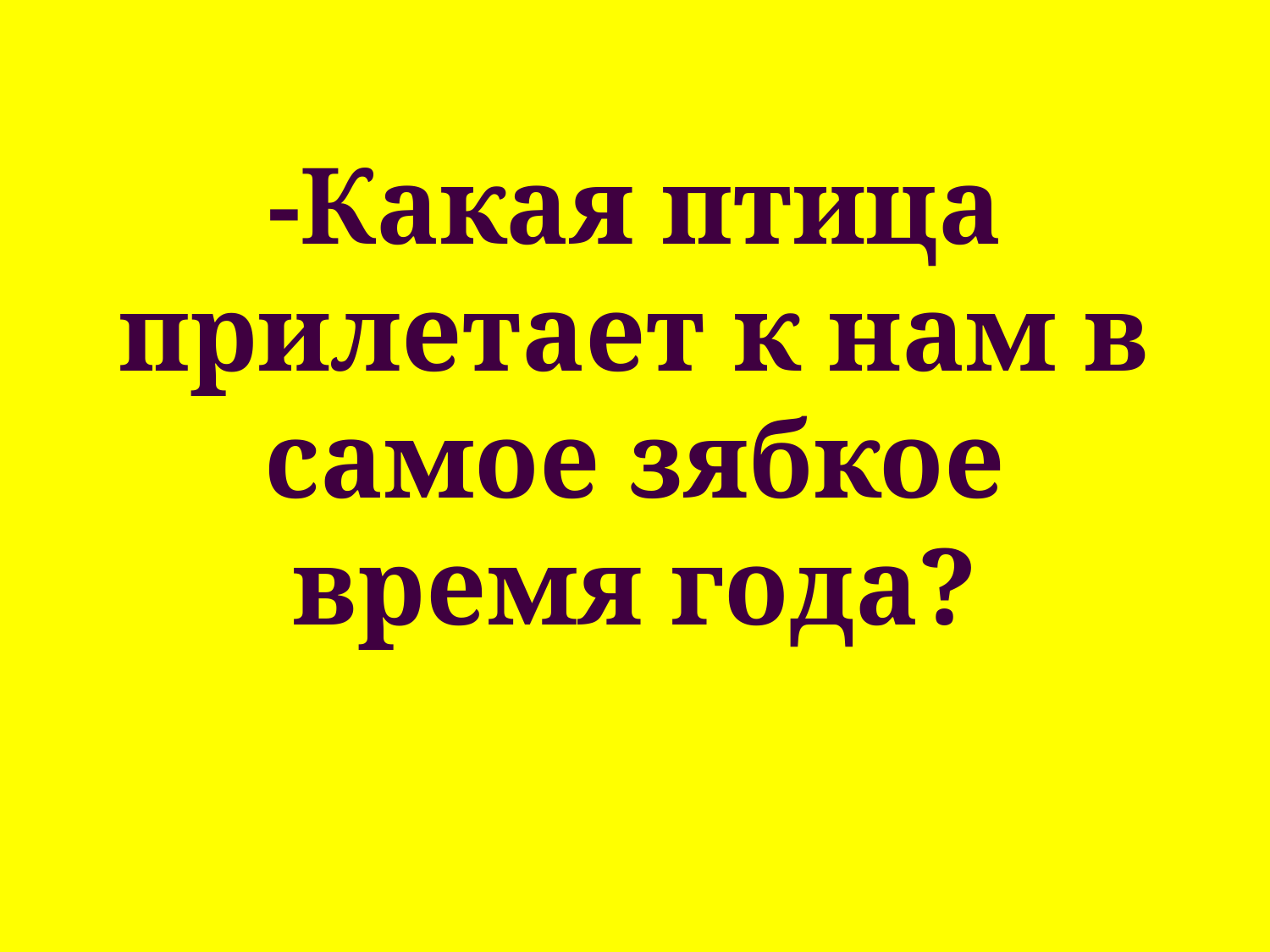

# -Какая птица прилетает к нам в самое зябкое время года?